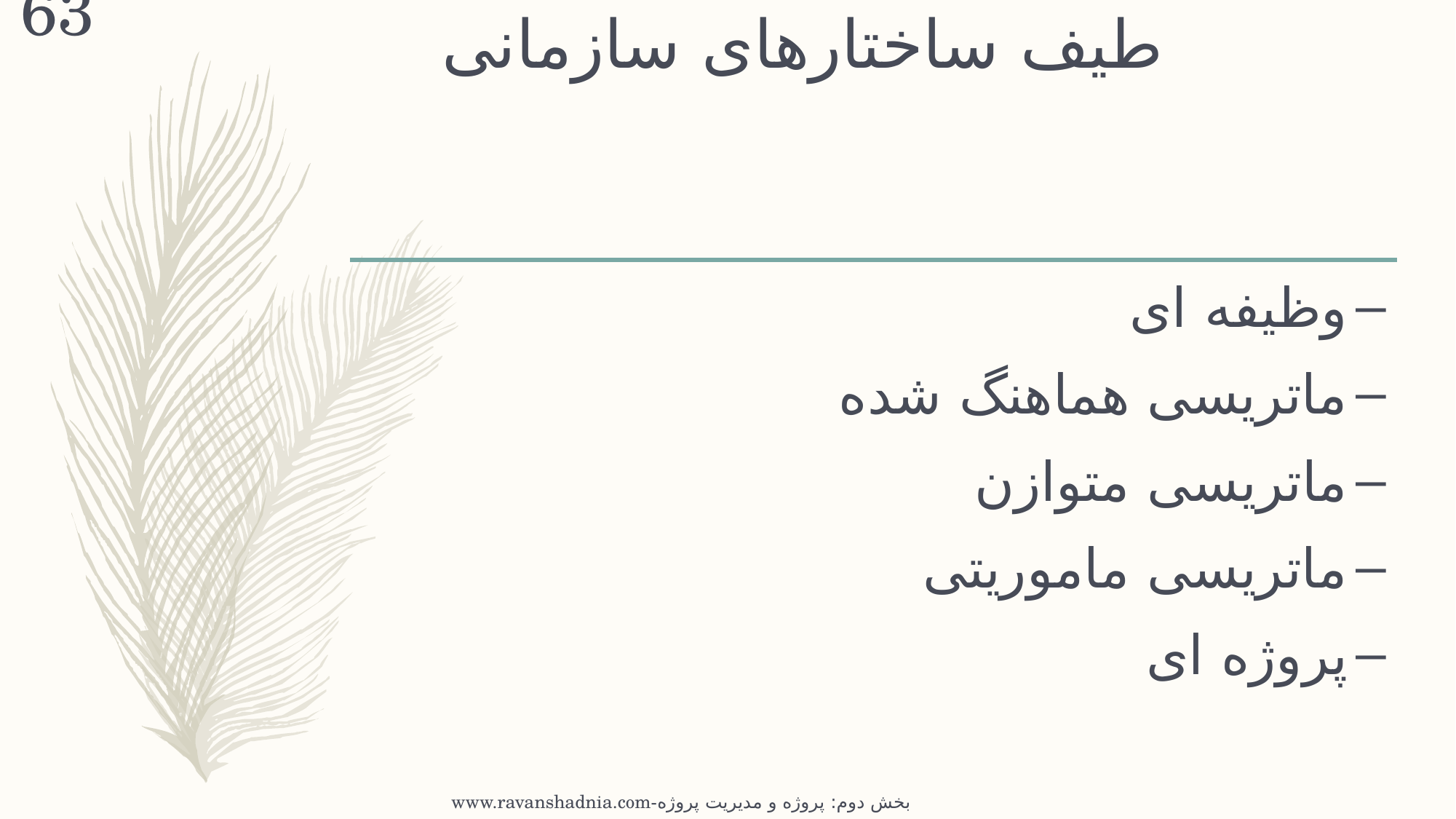

63
# طیف ساختارهای سازمانی
وظیفه ای
ماتریسی هماهنگ شده
ماتریسی متوازن
ماتریسی ماموریتی
پروژه ای
www.ravanshadnia.com-بخش دوم: پروژه و مدیریت پروژه